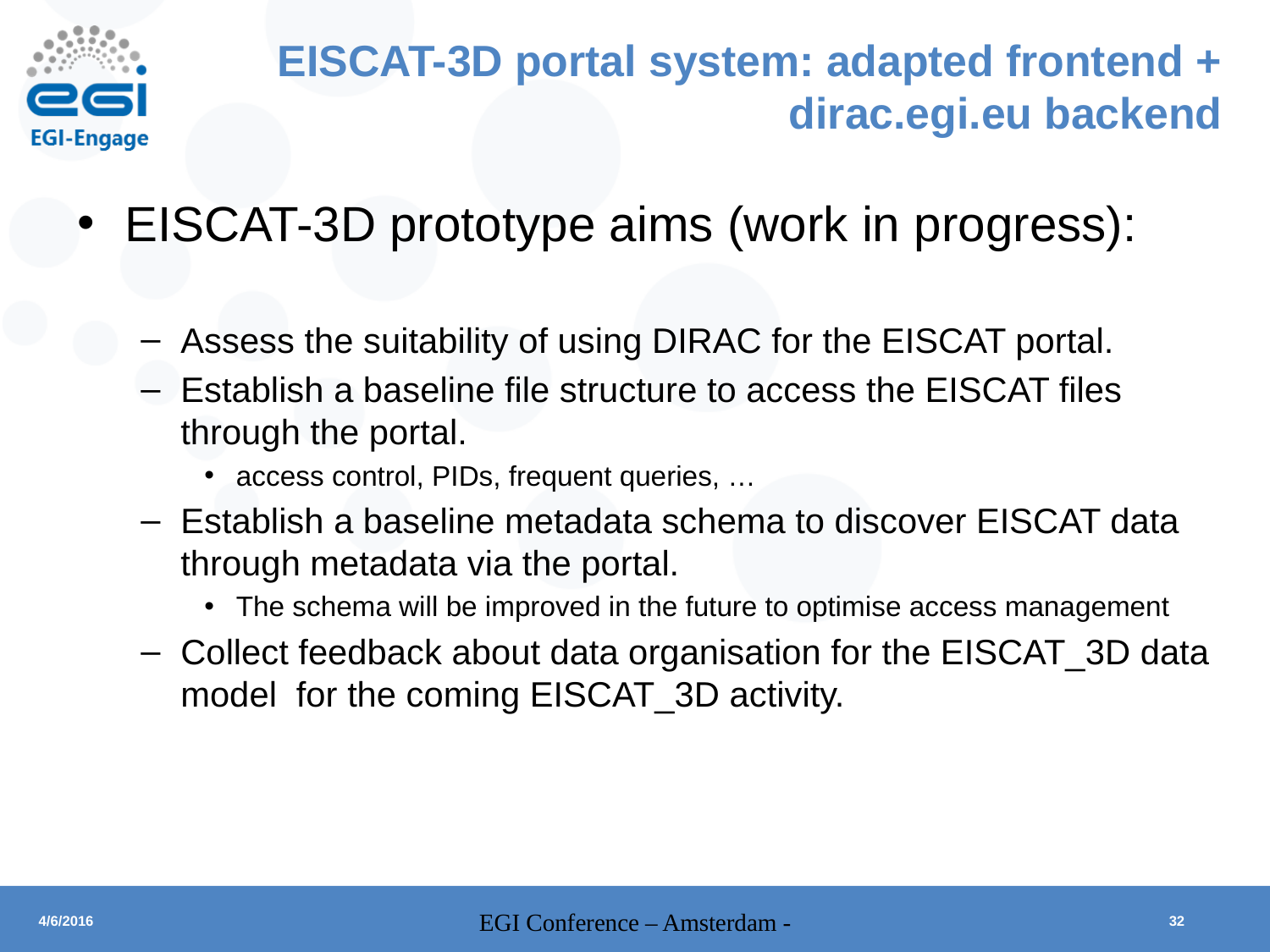

# EISCAT-3D portal system: adapted frontend + dirac.egi.eu backend
EISCAT-3D prototype aims (work in progress):
Assess the suitability of using DIRAC for the EISCAT portal.
Establish a baseline file structure to access the EISCAT files through the portal.
access control, PIDs, frequent queries, …
Establish a baseline metadata schema to discover EISCAT data through metadata via the portal.
The schema will be improved in the future to optimise access management
Collect feedback about data organisation for the EISCAT_3D data model  for the coming EISCAT_3D activity.

EGI Conference – Amsterdam -